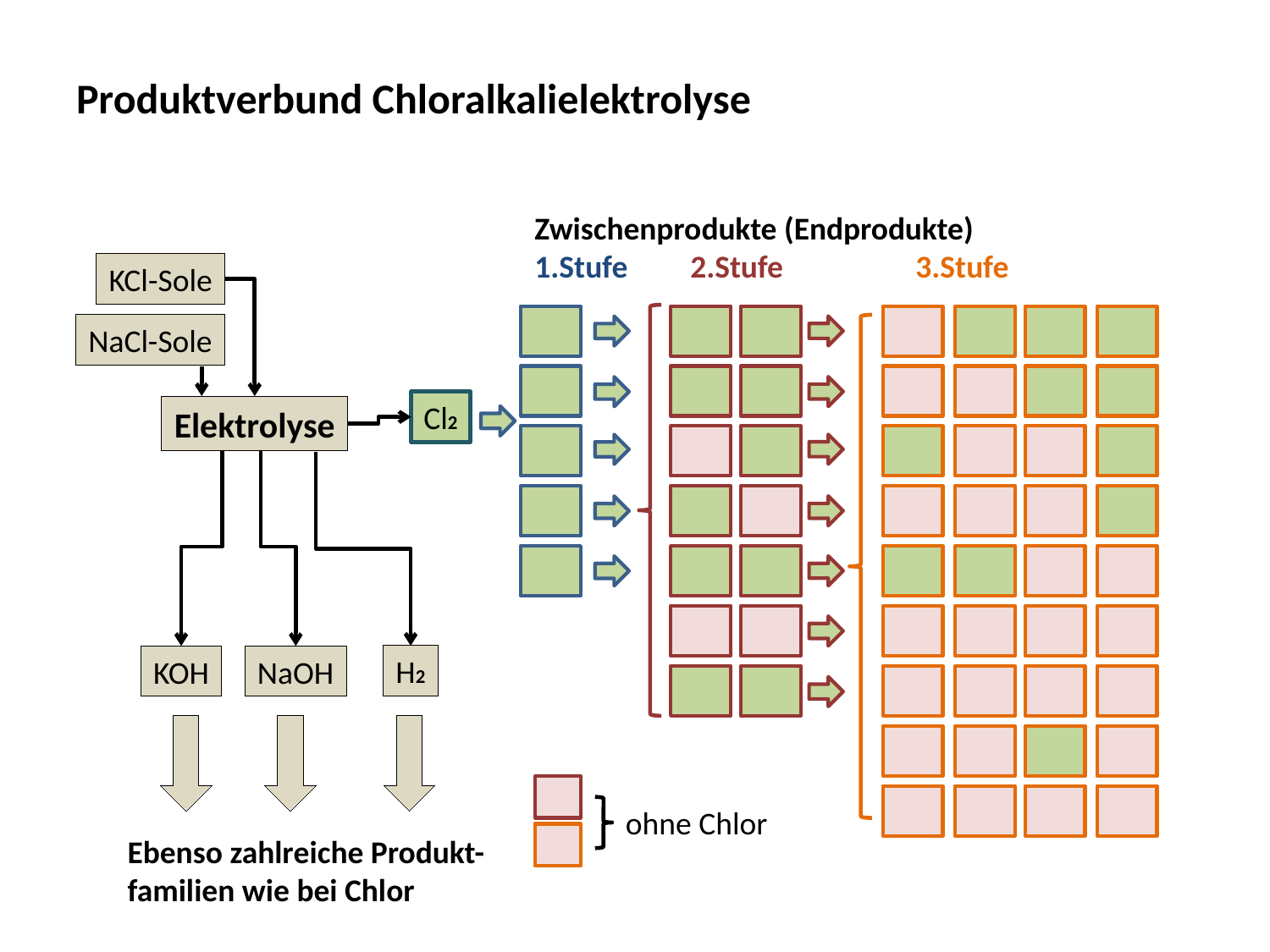

# Produktverbund Chloralkalielektrolyse
Zwischenprodukte (Endprodukte)
1.Stufe	    2.Stufe		3.Stufe

KCl-Sole

NaCl-Sole
Cl2
Elektrolyse
H2
KOH
NaOH

Ebenso zahlreiche Produkt-familien wie bei Chlor

ohne Chlor